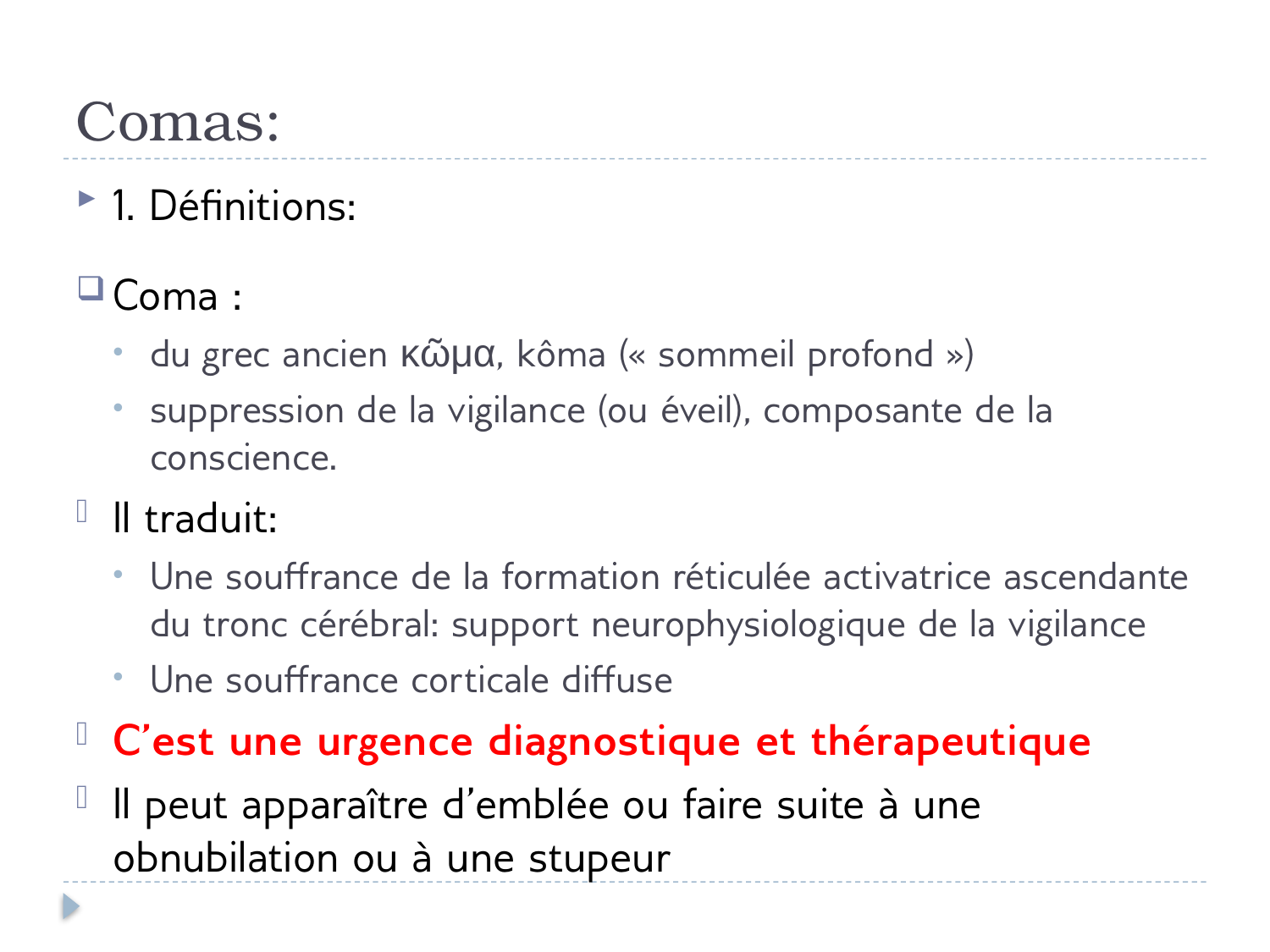

# Comas:
1. Définitions:
Coma :
du grec ancien κῶμα, kôma (« sommeil profond »)
suppression de la vigilance (ou éveil), composante de la conscience.
Il traduit:
Une souffrance de la formation réticulée activatrice ascendante du tronc cérébral: support neurophysiologique de la vigilance
Une souffrance corticale diffuse
C’est une urgence diagnostique et thérapeutique
Il peut apparaître d’emblée ou faire suite à une obnubilation ou à une stupeur